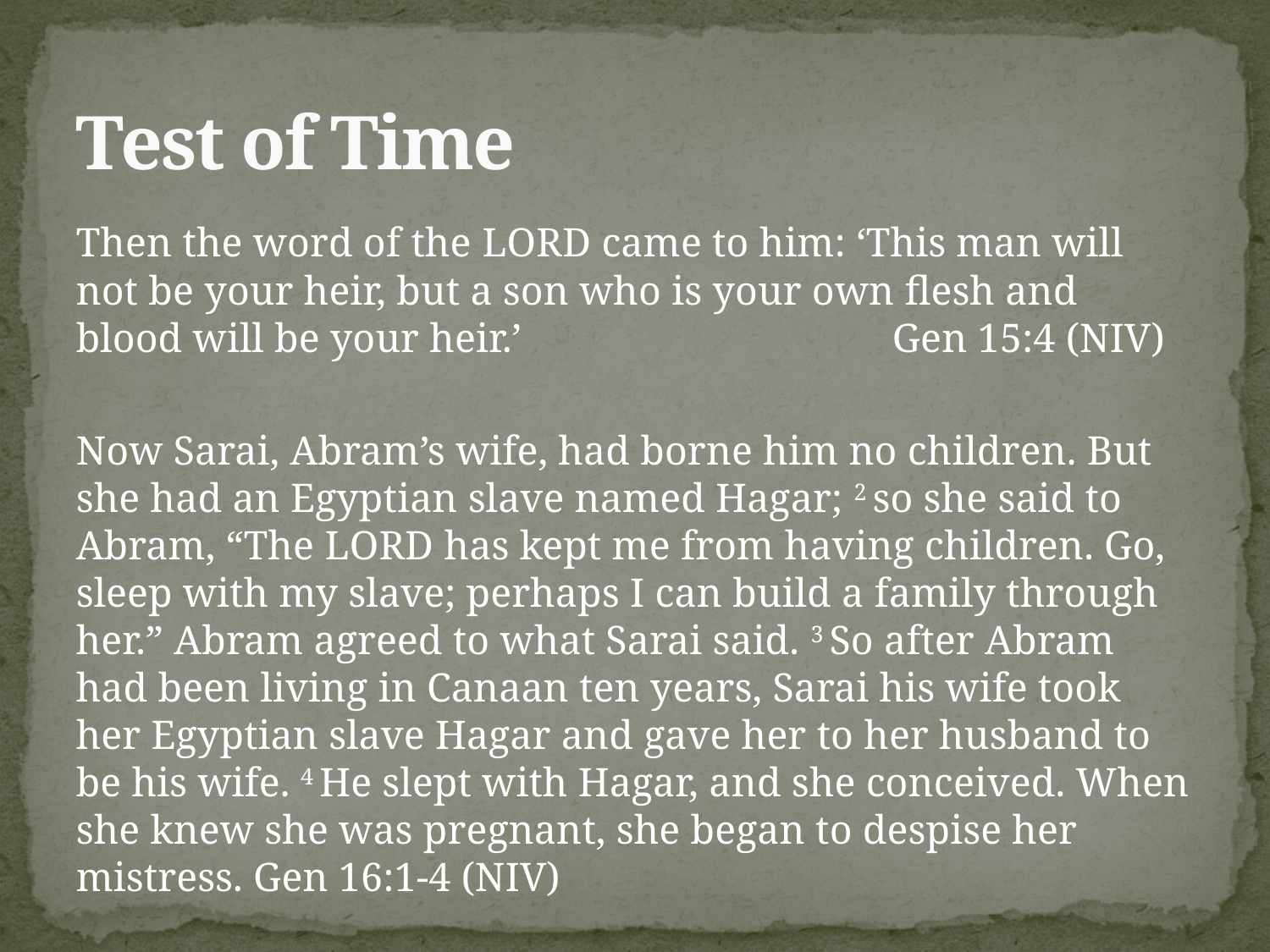

# Test of Time
Then the word of the Lord came to him: ‘This man will not be your heir, but a son who is your own flesh and blood will be your heir.’ 			     		     Gen 15:4 (NIV)

Now Sarai, Abram’s wife, had borne him no children. But she had an Egyptian slave named Hagar; 2 so she said to Abram, “The Lord has kept me from having children. Go, sleep with my slave; perhaps I can build a family through her.” Abram agreed to what Sarai said. 3 So after Abram had been living in Canaan ten years, Sarai his wife took her Egyptian slave Hagar and gave her to her husband to be his wife. 4 He slept with Hagar, and she conceived. When she knew she was pregnant, she began to despise her mistress. Gen 16:1-4 (NIV)